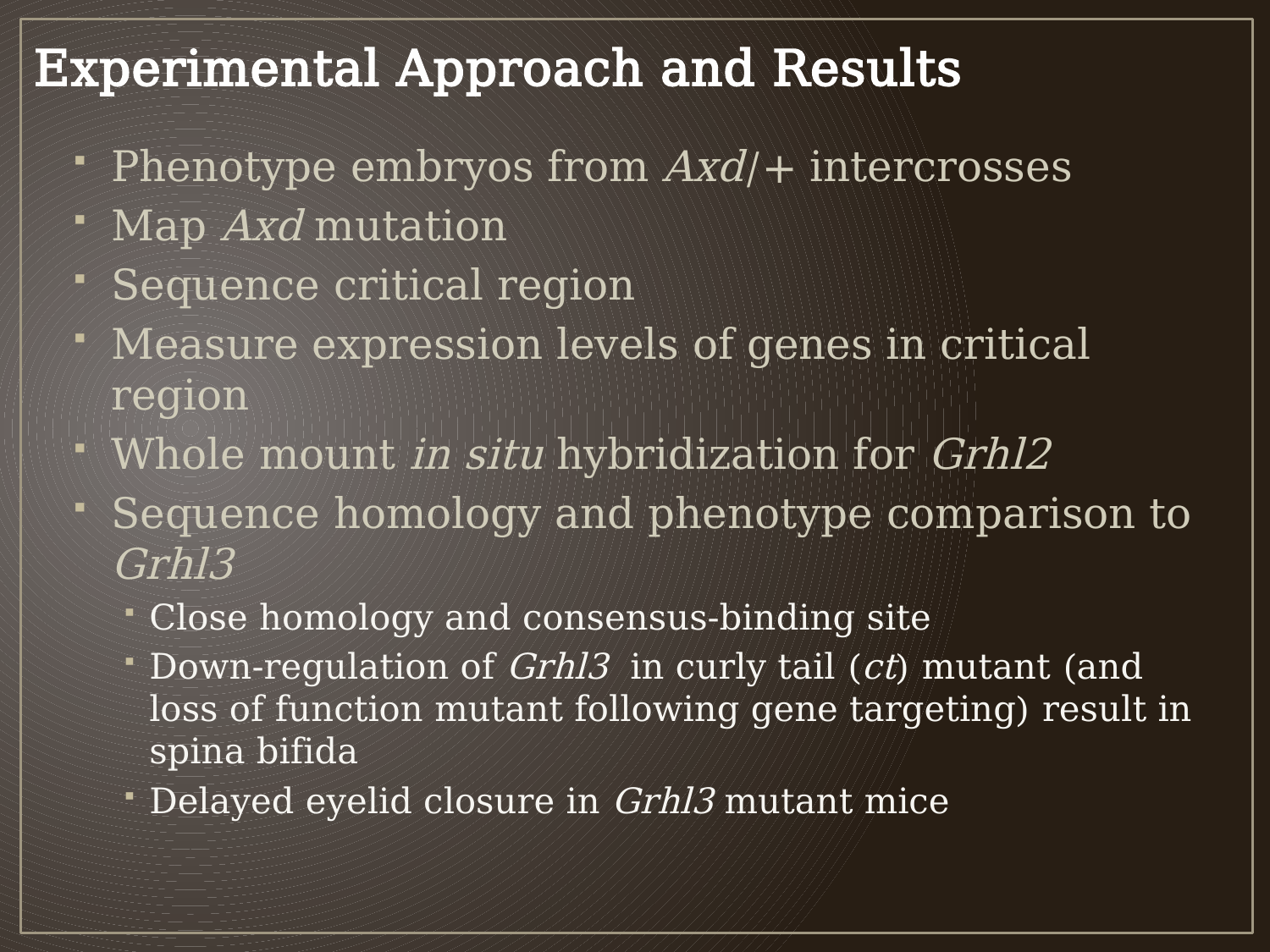

# Experimental Approach and Results
Phenotype embryos from Axd/+ intercrosses
Map Axd mutation
Sequence critical region
Measure expression levels of genes in critical region
Whole mount in situ hybridization for Grhl2
Sequence homology and phenotype comparison to Grhl3
Close homology and consensus-binding site
Down-regulation of Grhl3  in curly tail (ct) mutant (and loss of function mutant following gene targeting) result in spina bifida
Delayed eyelid closure in Grhl3 mutant mice